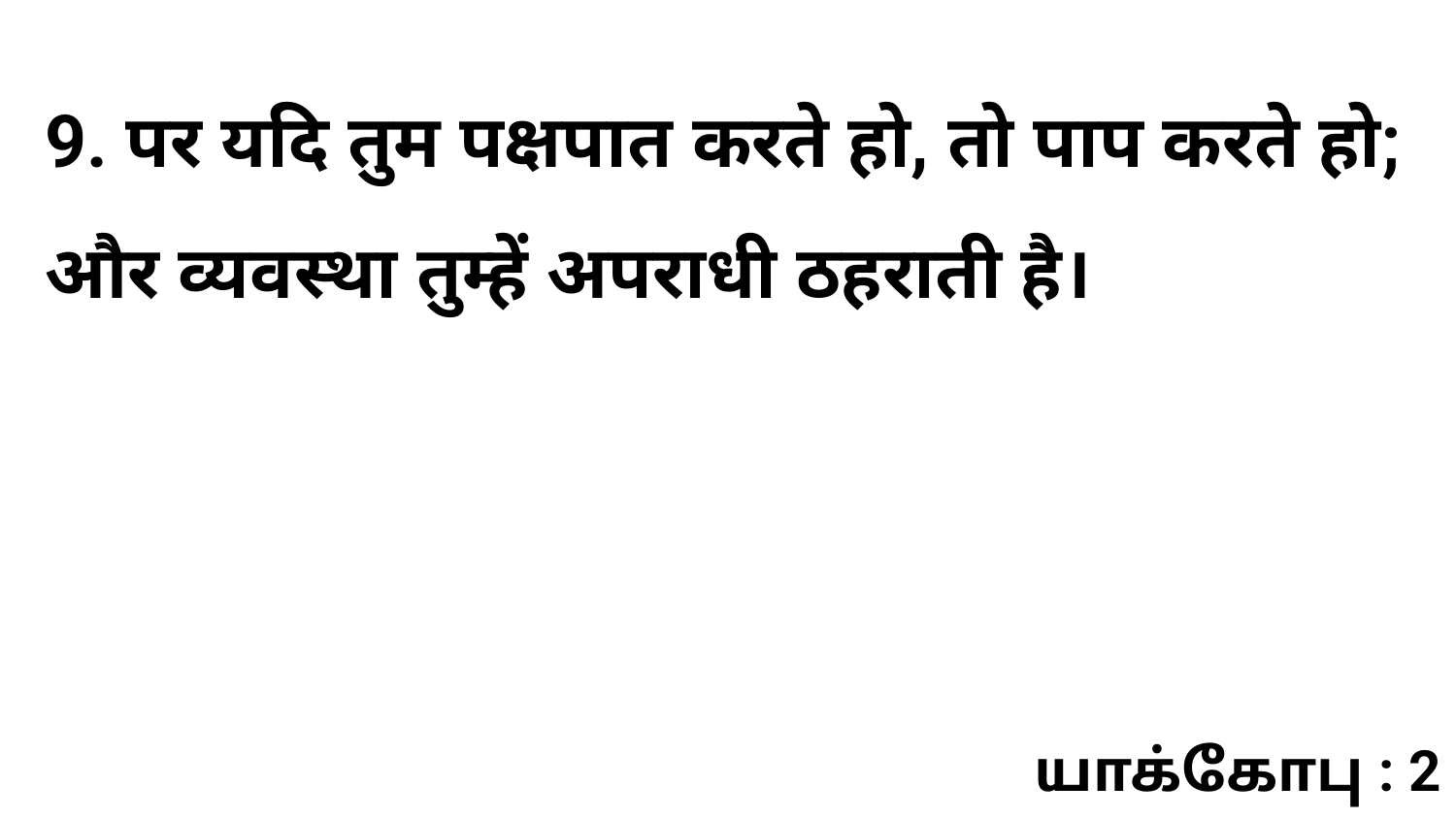

9. पर यदि तुम पक्षपात करते हो, तो पाप करते हो; और व्यवस्था तुम्हें अपराधी ठहराती है।
யாக்கோபு : 2